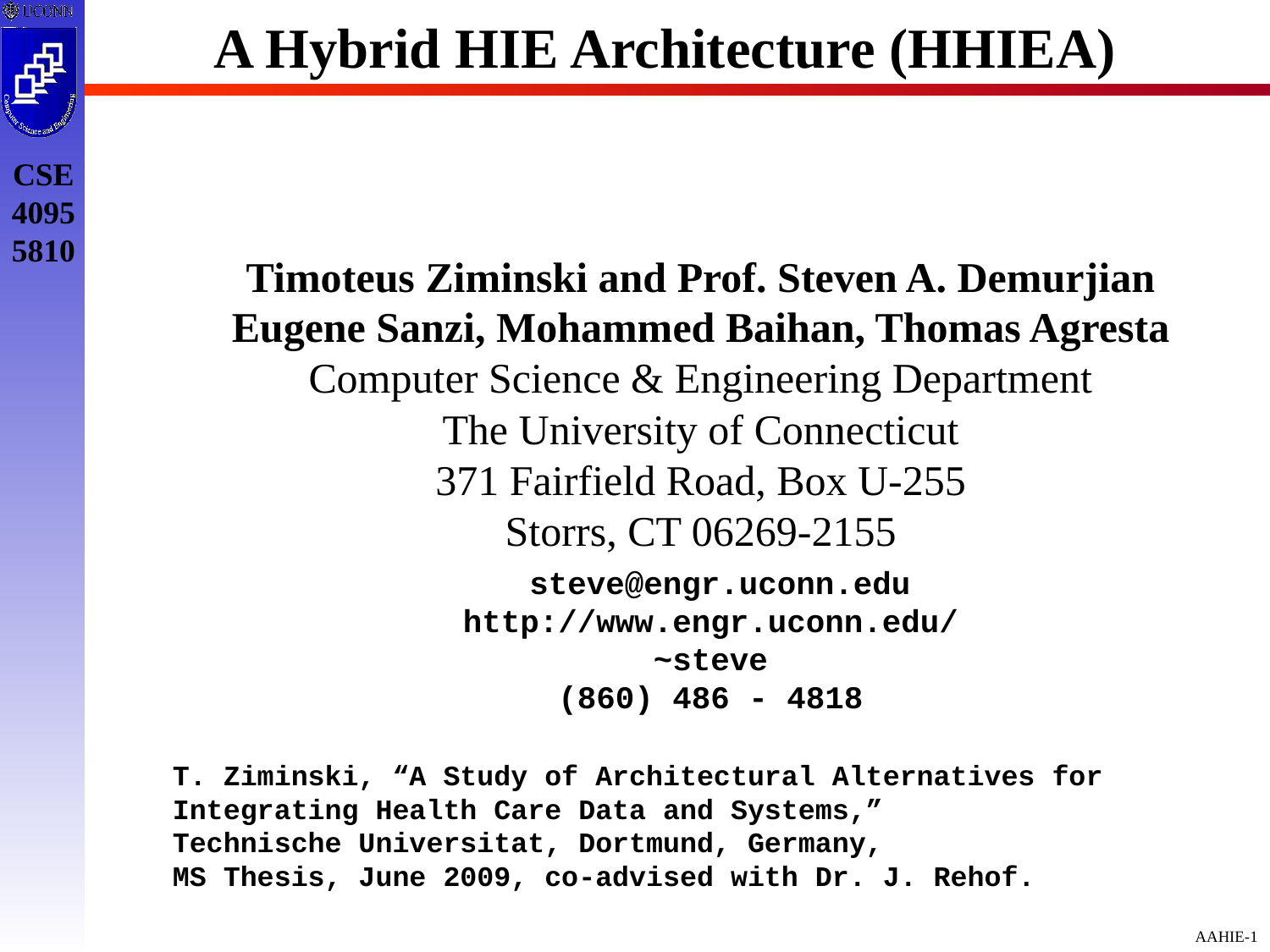

# A Hybrid HIE Architecture (HHIEA)
Timoteus Ziminski and Prof. Steven A. Demurjian
Eugene Sanzi, Mohammed Baihan, Thomas Agresta
Computer Science & Engineering Department
The University of Connecticut
371 Fairfield Road, Box U-255
Storrs, CT 06269-2155
 steve@engr.uconn.edu
http://www.engr.uconn.edu/~steve
(860) 486 - 4818
T. Ziminski, “A Study of Architectural Alternatives for
Integrating Health Care Data and Systems,”
Technische Universitat, Dortmund, Germany,
MS Thesis, June 2009, co-advised with Dr. J. Rehof.